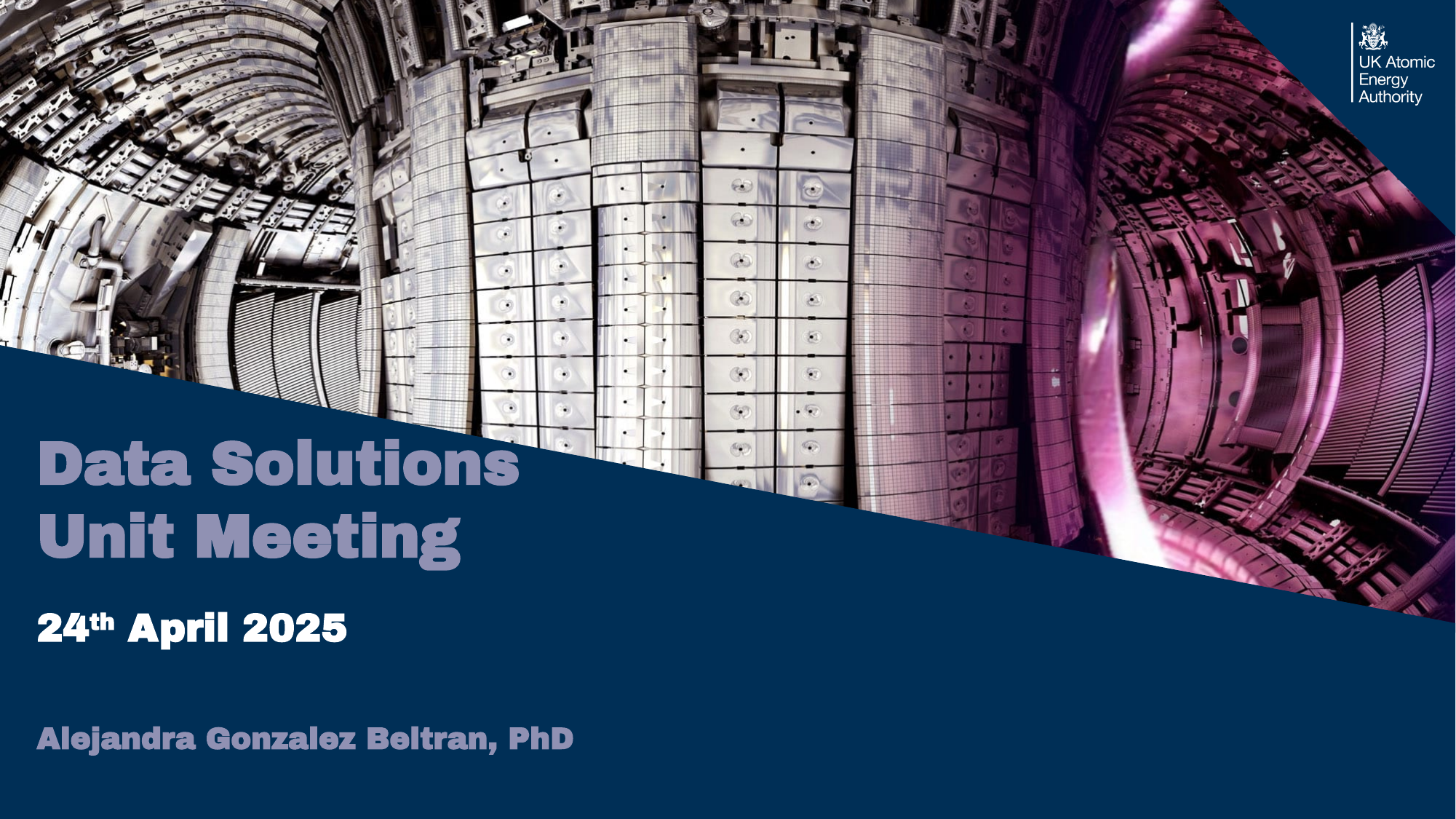

# Data Solutions Unit Meeting
24th April 2025
Alejandra Gonzalez Beltran, PhD